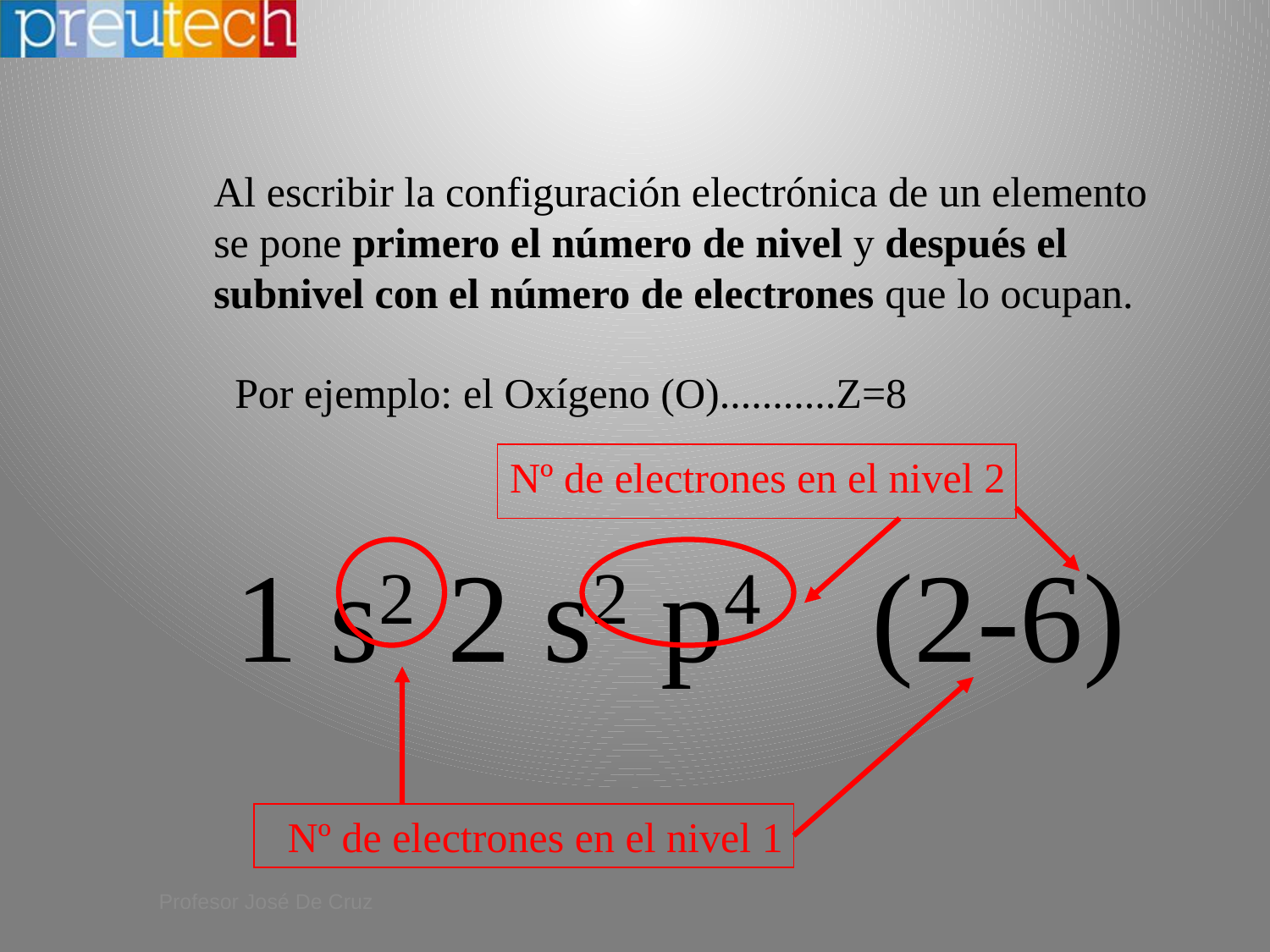

Al escribir la configuración electrónica de un elemento se pone primero el número de nivel y después el subnivel con el número de electrones que lo ocupan.
Por ejemplo: el Oxígeno (O)...........Z=8
Nº de electrones en el nivel 2

1 s2 2 s2 p4      (2-6)

Nº de electrones en el nivel 1
Profesor José De Cruz